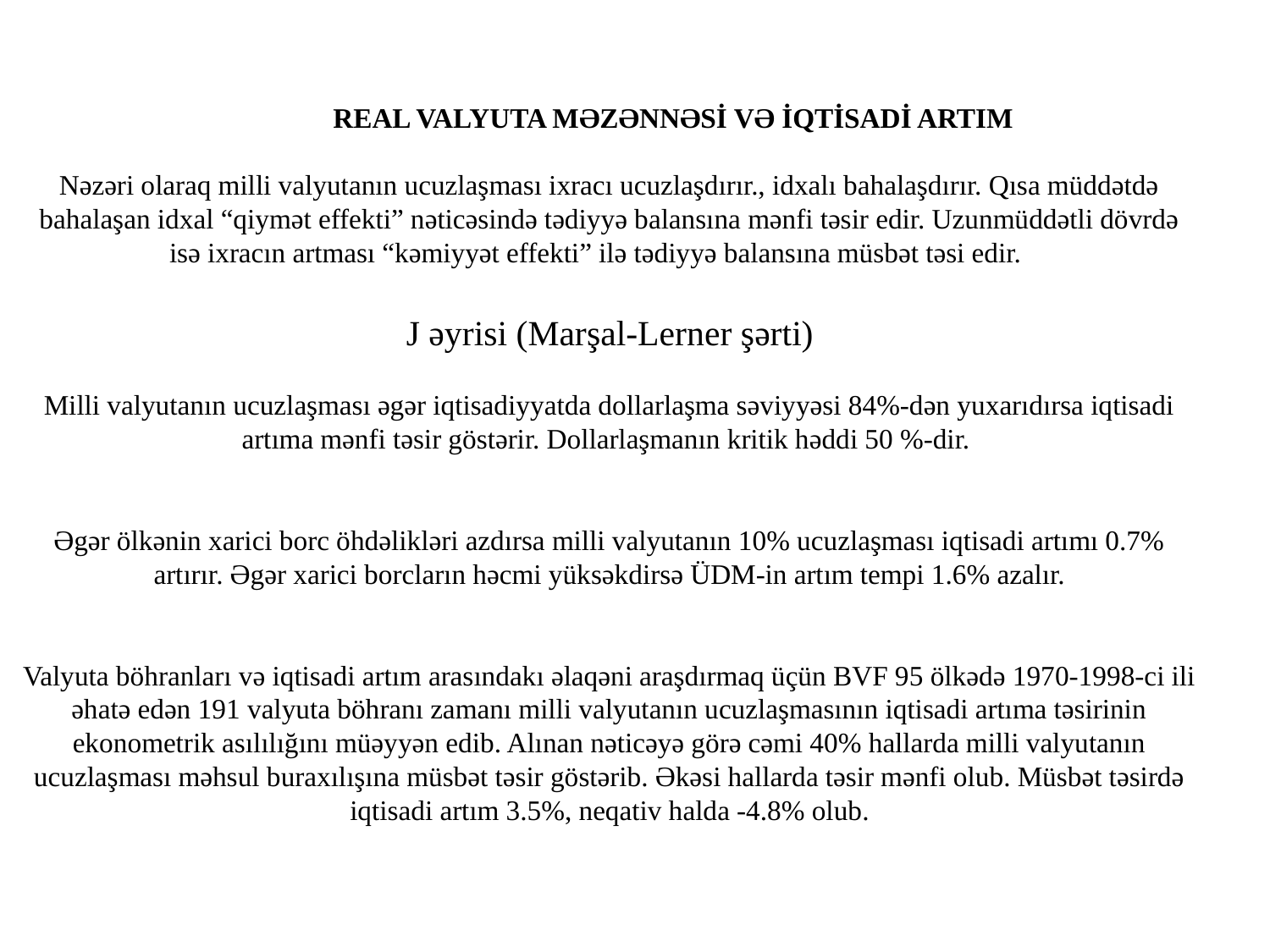

# REAL VALYUTA MƏZƏNNƏSİ VƏ İQTİSADİ ARTIM Nəzəri olaraq milli valyutanın ucuzlaşması ixracı ucuzlaşdırır., idxalı bahalaşdırır. Qısa müddətdə bahalaşan idxal “qiymət effekti” nəticəsində tədiyyə balansına mənfi təsir edir. Uzunmüddətli dövrdə isə ixracın artması “kəmiyyət effekti” ilə tədiyyə balansına müsbət təsi edir. J əyrisi (Marşal-Lerner şərti) Milli valyutanın ucuzlaşması əgər iqtisadiyyatda dollarlaşma səviyyəsi 84%-dən yuxarıdırsa iqtisadi artıma mənfi təsir göstərir. Dollarlaşmanın kritik həddi 50 %-dir. Əgər ölkənin xarici borc öhdəlikləri azdırsa milli valyutanın 10% ucuzlaşması iqtisadi artımı 0.7% artırır. Əgər xarici borcların həcmi yüksəkdirsə ÜDM-in artım tempi 1.6% azalır. Valyuta böhranları və iqtisadi artım arasındakı əlaqəni araşdırmaq üçün BVF 95 ölkədə 1970-1998-ci ili əhatə edən 191 valyuta böhranı zamanı milli valyutanın ucuzlaşmasının iqtisadi artıma təsirinin ekonometrik asılılığını müəyyən edib. Alınan nəticəyə görə cəmi 40% hallarda milli valyutanın ucuzlaşması məhsul buraxılışına müsbət təsir göstərib. Əkəsi hallarda təsir mənfi olub. Müsbət təsirdə iqtisadi artım 3.5%, neqativ halda -4.8% olub.